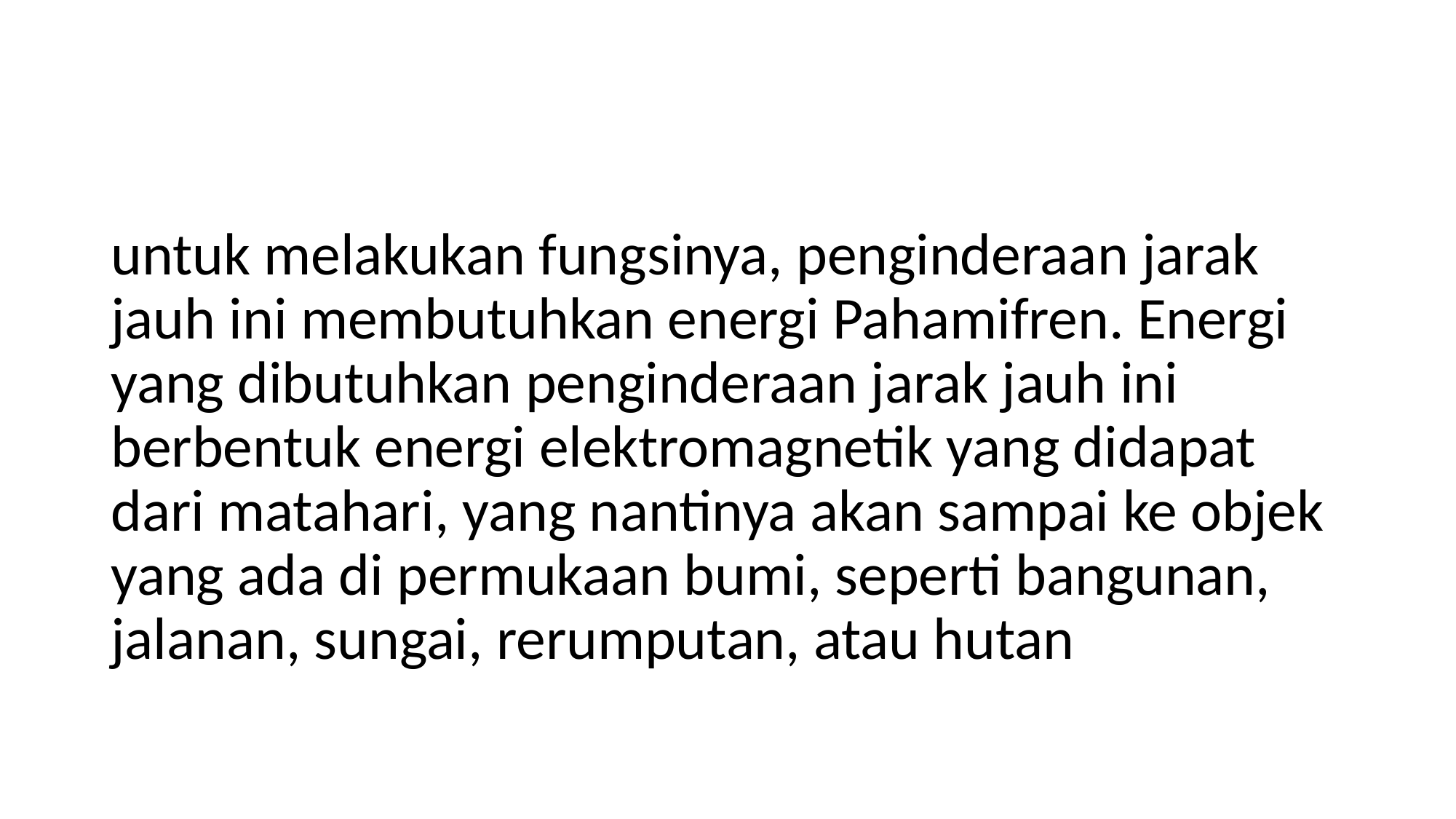

#
untuk melakukan fungsinya, penginderaan jarak jauh ini membutuhkan energi Pahamifren. Energi yang dibutuhkan penginderaan jarak jauh ini berbentuk energi elektromagnetik yang didapat dari matahari, yang nantinya akan sampai ke objek yang ada di permukaan bumi, seperti bangunan, jalanan, sungai, rerumputan, atau hutan